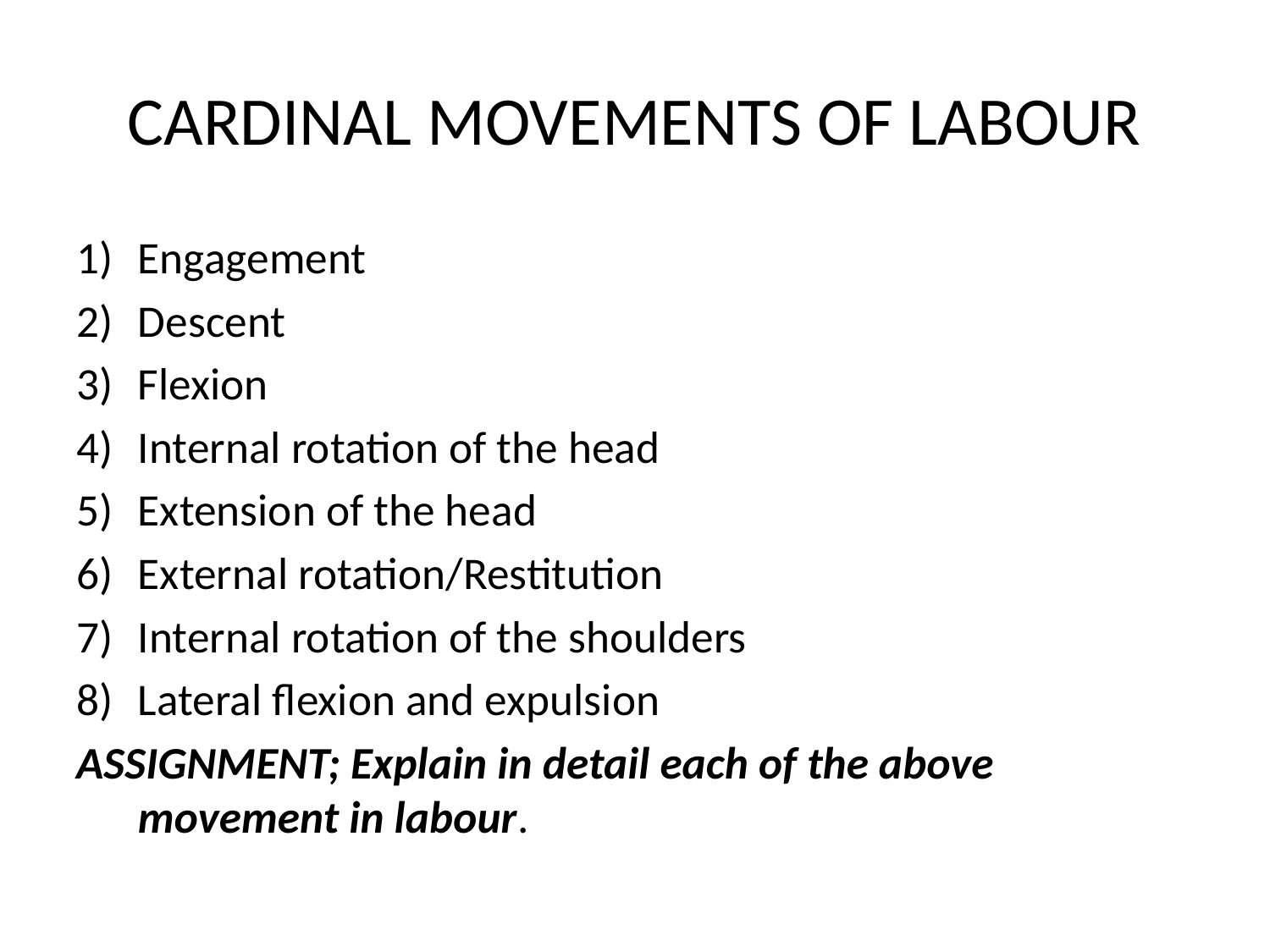

# CARDINAL MOVEMENTS OF LABOUR
Engagement
Descent
Flexion
Internal rotation of the head
Extension of the head
External rotation/Restitution
Internal rotation of the shoulders
Lateral flexion and expulsion
ASSIGNMENT; Explain in detail each of the above movement in labour.